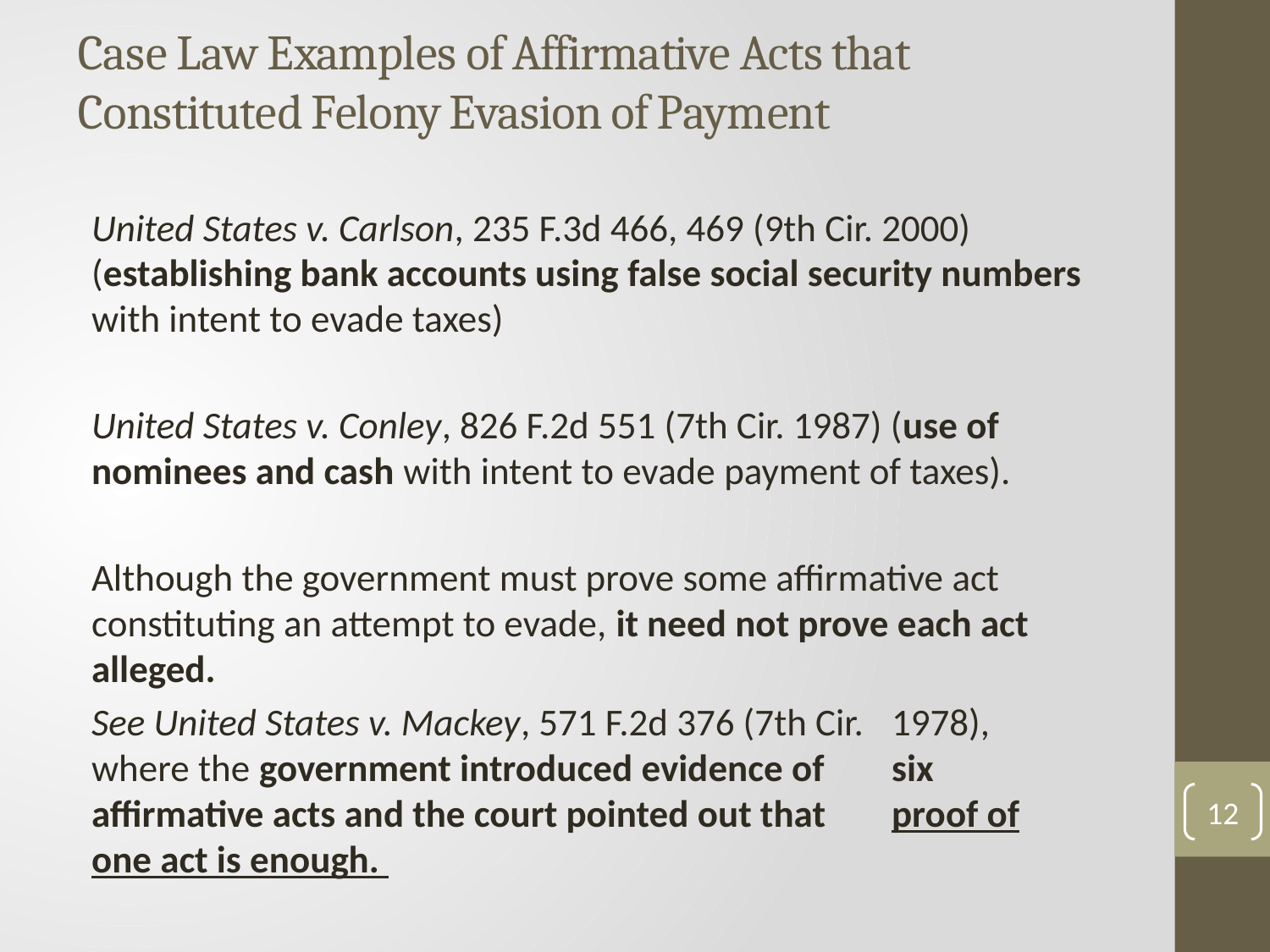

# Case Law Examples of Affirmative Acts that Constituted Felony Evasion of Payment
United States v. Carlson, 235 F.3d 466, 469 (9th Cir. 2000) (establishing bank accounts using false social security numbers with intent to evade taxes)

United States v. Conley, 826 F.2d 551 (7th Cir. 1987) (use of nominees and cash with intent to evade payment of taxes).

Although the government must prove some affirmative act constituting an attempt to evade, it need not prove each act alleged.
	See United States v. Mackey, 571 F.2d 376 (7th Cir. 	1978), where the government introduced evidence of 	six affirmative acts and the court pointed out that 	proof of one act is enough.

12